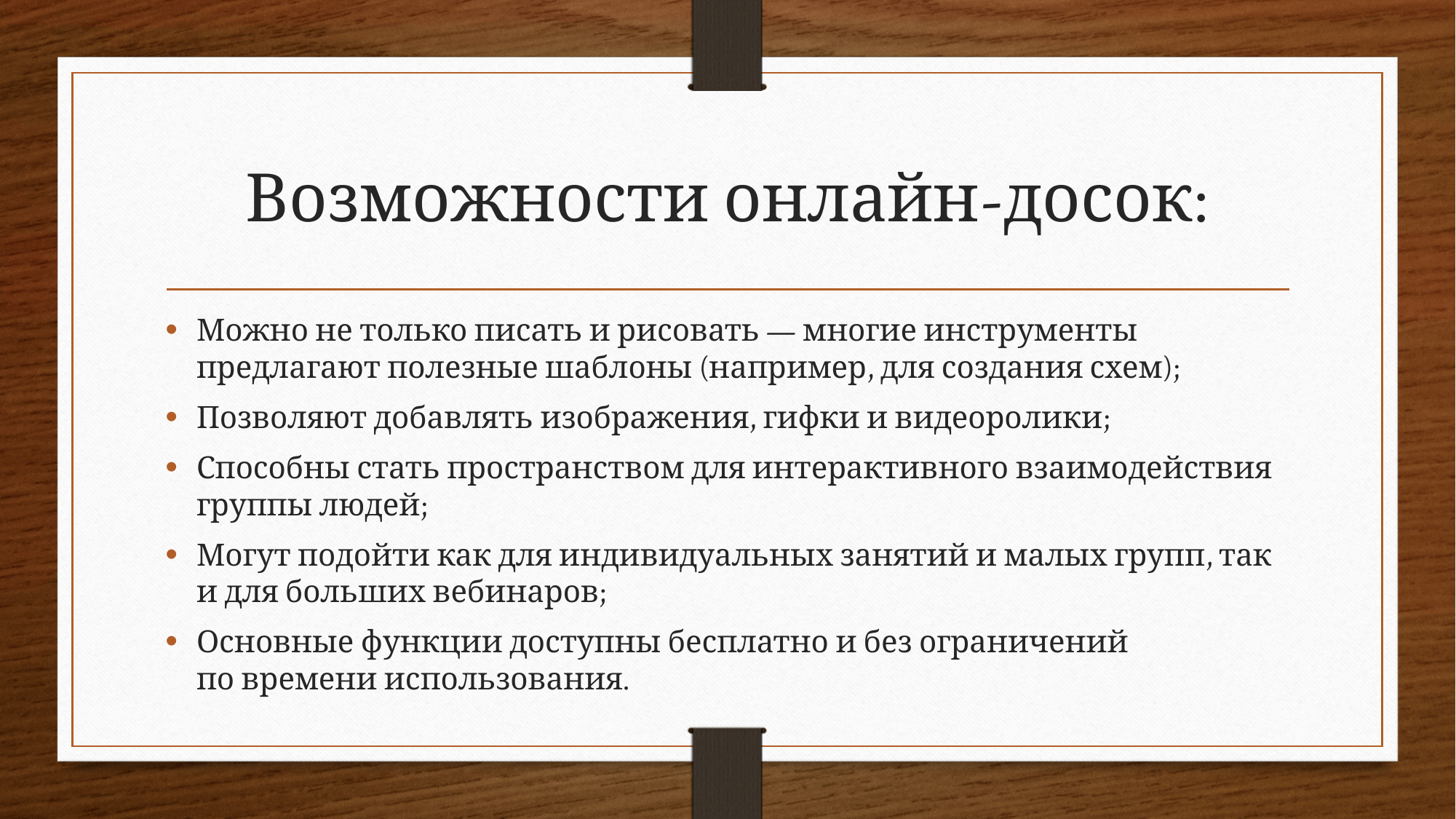

# Возможности онлайн-досок:
Можно не только писать и рисовать — многие инструменты предлагают полезные шаблоны (например, для создания схем);
Позволяют добавлять изображения, гифки и видеоролики;
Способны стать пространством для интерактивного взаимодействия группы людей;
Могут подойти как для индивидуальных занятий и малых групп, так и для больших вебинаров;
Основные функции доступны бесплатно и без ограничений по времени использования.